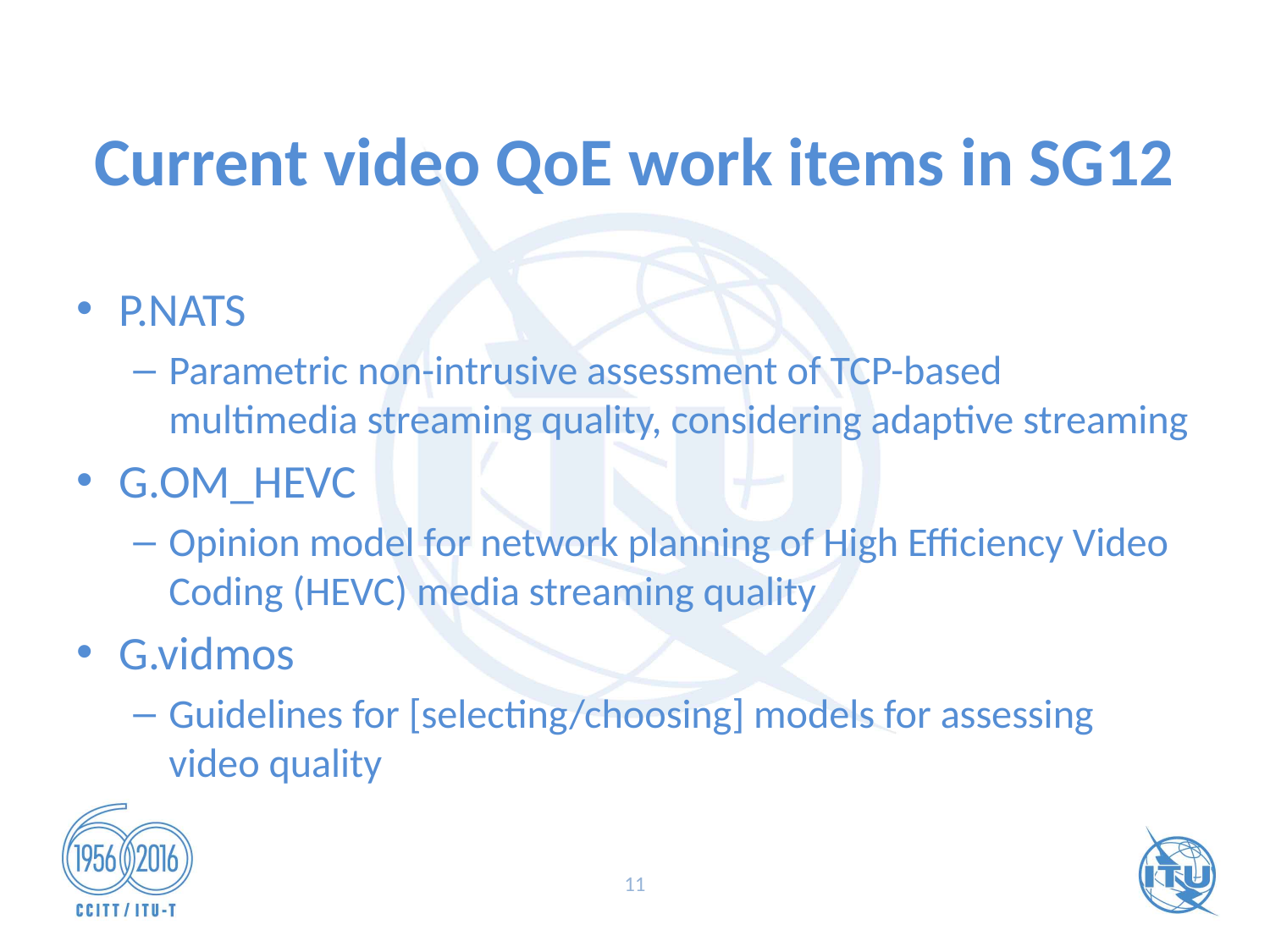

# Current video QoE work items in SG12
P.NATS
Parametric non-intrusive assessment of TCP-based multimedia streaming quality, considering adaptive streaming
G.OM_HEVC
Opinion model for network planning of High Efficiency Video Coding (HEVC) media streaming quality
G.vidmos
Guidelines for [selecting/choosing] models for assessing video quality
11